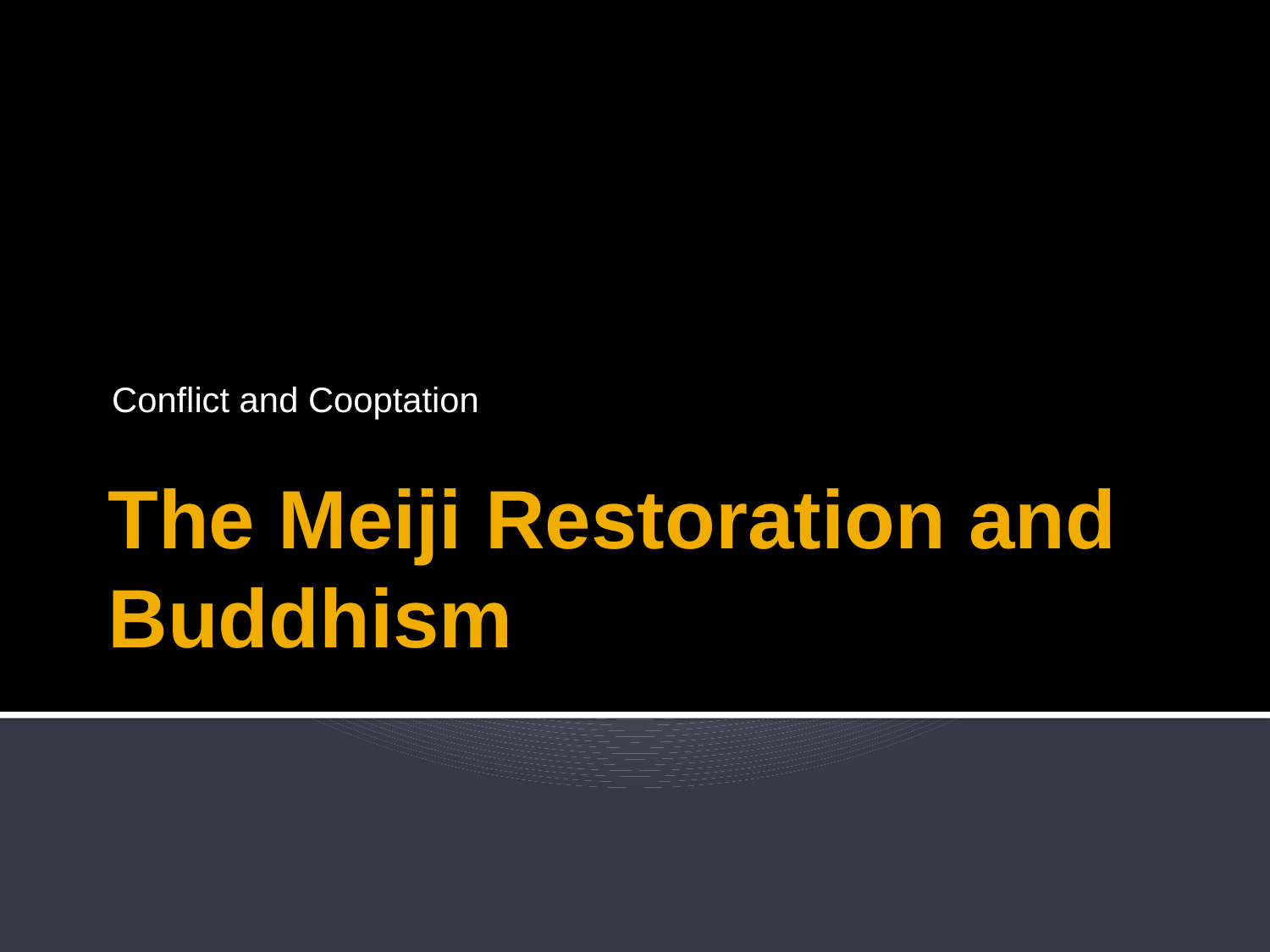

Conflict and Cooptation

# The Meiji Restoration and Buddhism